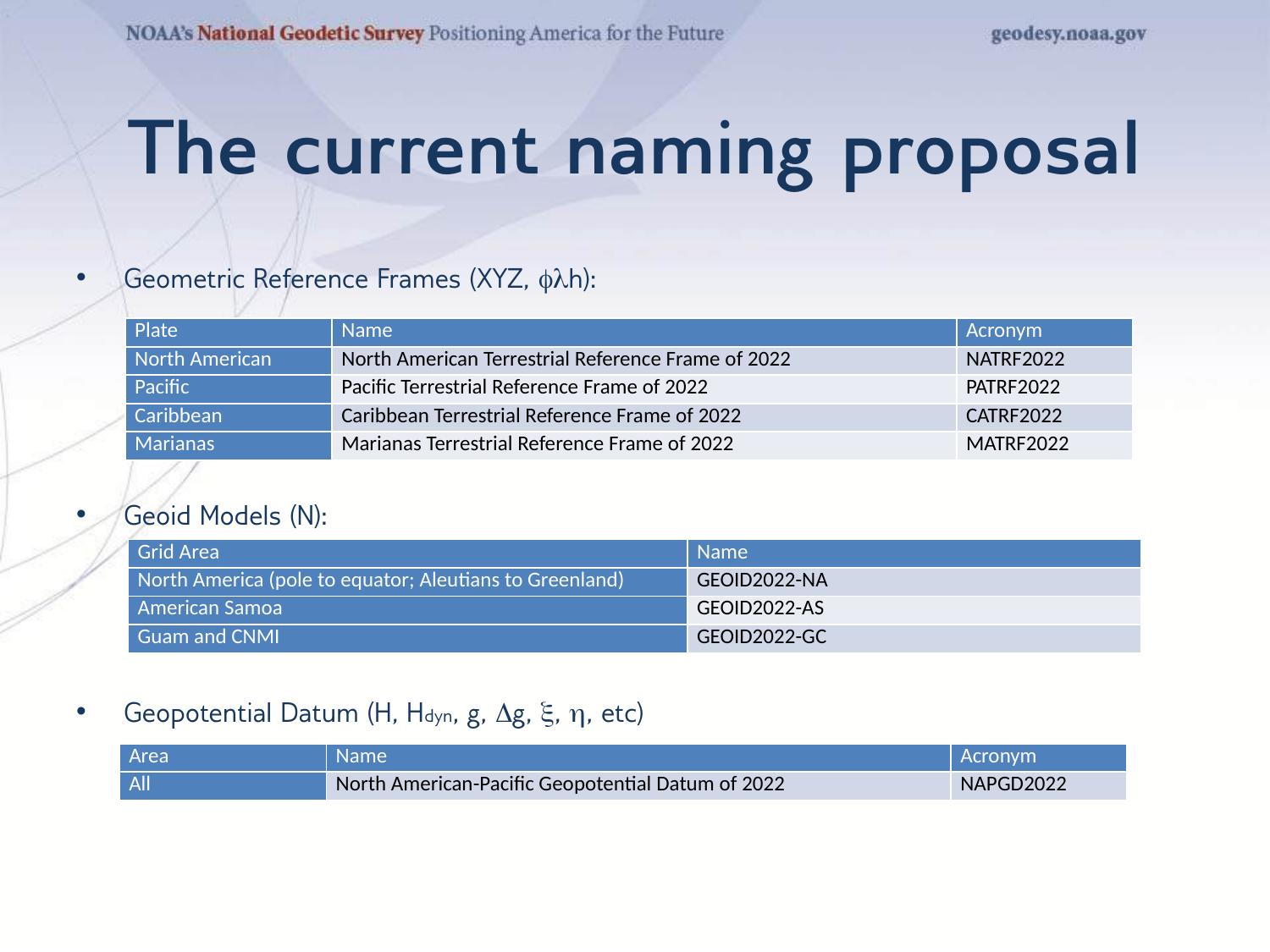

# The current naming proposal
Geometric Reference Frames (XYZ, φλh):

Geoid Models (N):

Geopotential Datum (H, Hdyn, g, Δg, ξ, η, etc)

| Plate | Name | Acronym |
| --- | --- | --- |
| North American | North American Terrestrial Reference Frame of 2022 | NATRF2022 |
| Pacific | Pacific Terrestrial Reference Frame of 2022 | PATRF2022 |
| Caribbean | Caribbean Terrestrial Reference Frame of 2022 | CATRF2022 |
| Marianas | Marianas Terrestrial Reference Frame of 2022 | MATRF2022 |
| Grid Area | Name |
| --- | --- |
| North America (pole to equator; Aleutians to Greenland) | GEOID2022-NA |
| American Samoa | GEOID2022-AS |
| Guam and CNMI | GEOID2022-GC |
| Area | Name | Acronym |
| --- | --- | --- |
| All | North American-Pacific Geopotential Datum of 2022 | NAPGD2022 |